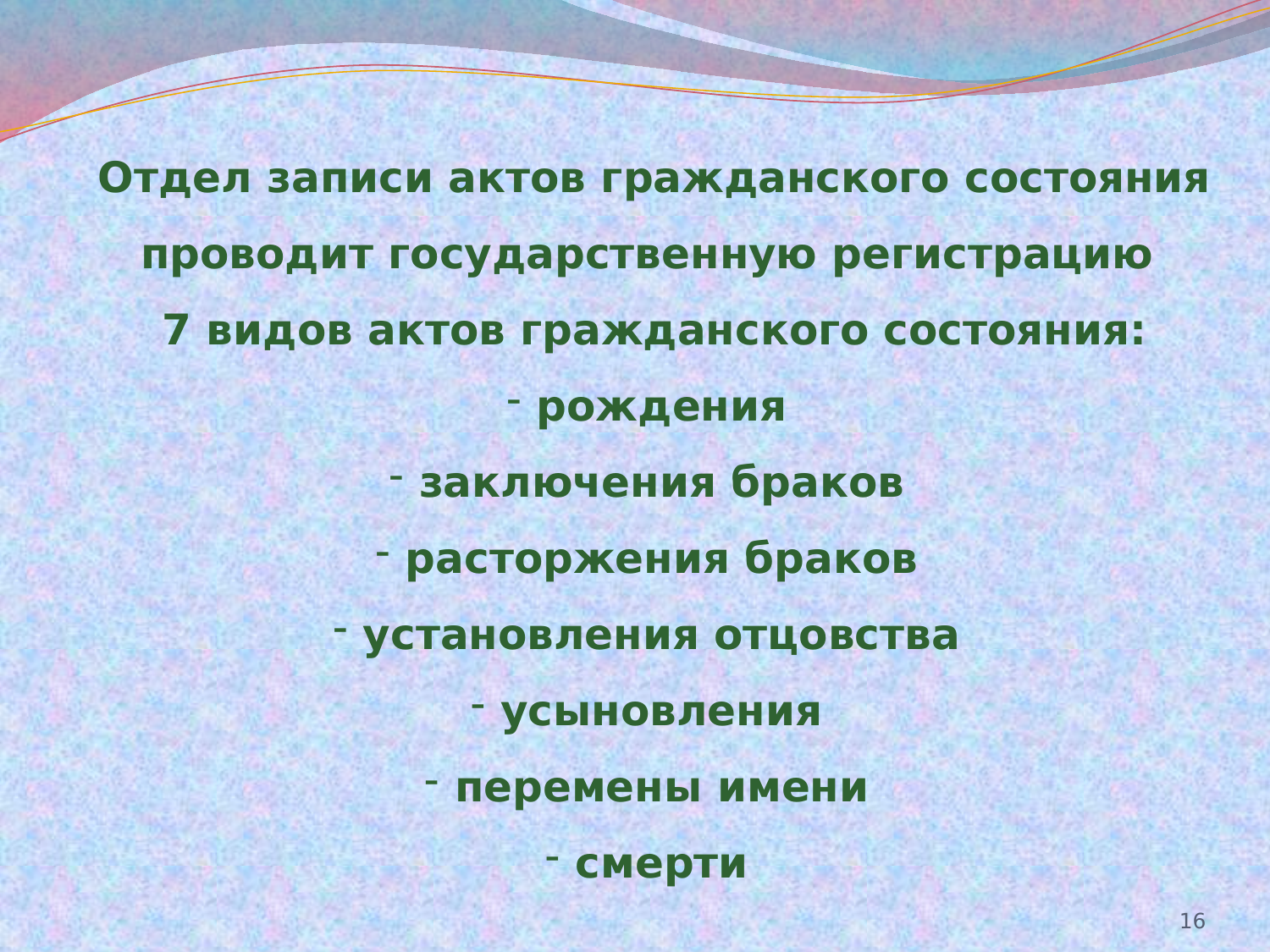

Отдел записи актов гражданского состояния проводит государственную регистрацию
7 видов актов гражданского состояния:
рождения
заключения браков
расторжения браков
установления отцовства
усыновления
перемены имени
смерти

16